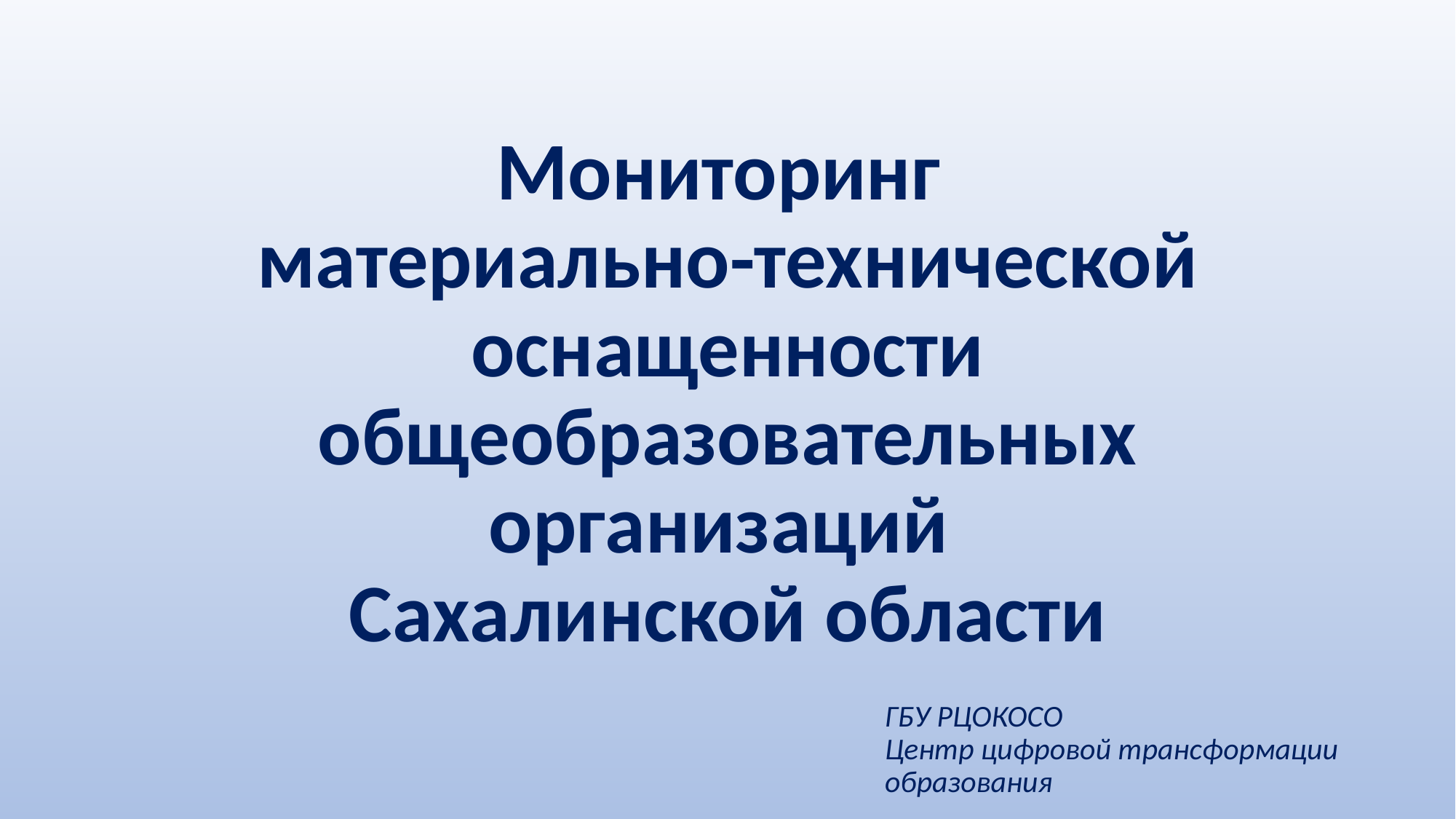

# Мониторинг материально-технической оснащенности общеобразовательных организаций Сахалинской области
ГБУ РЦОКОСО
Центр цифровой трансформации образования